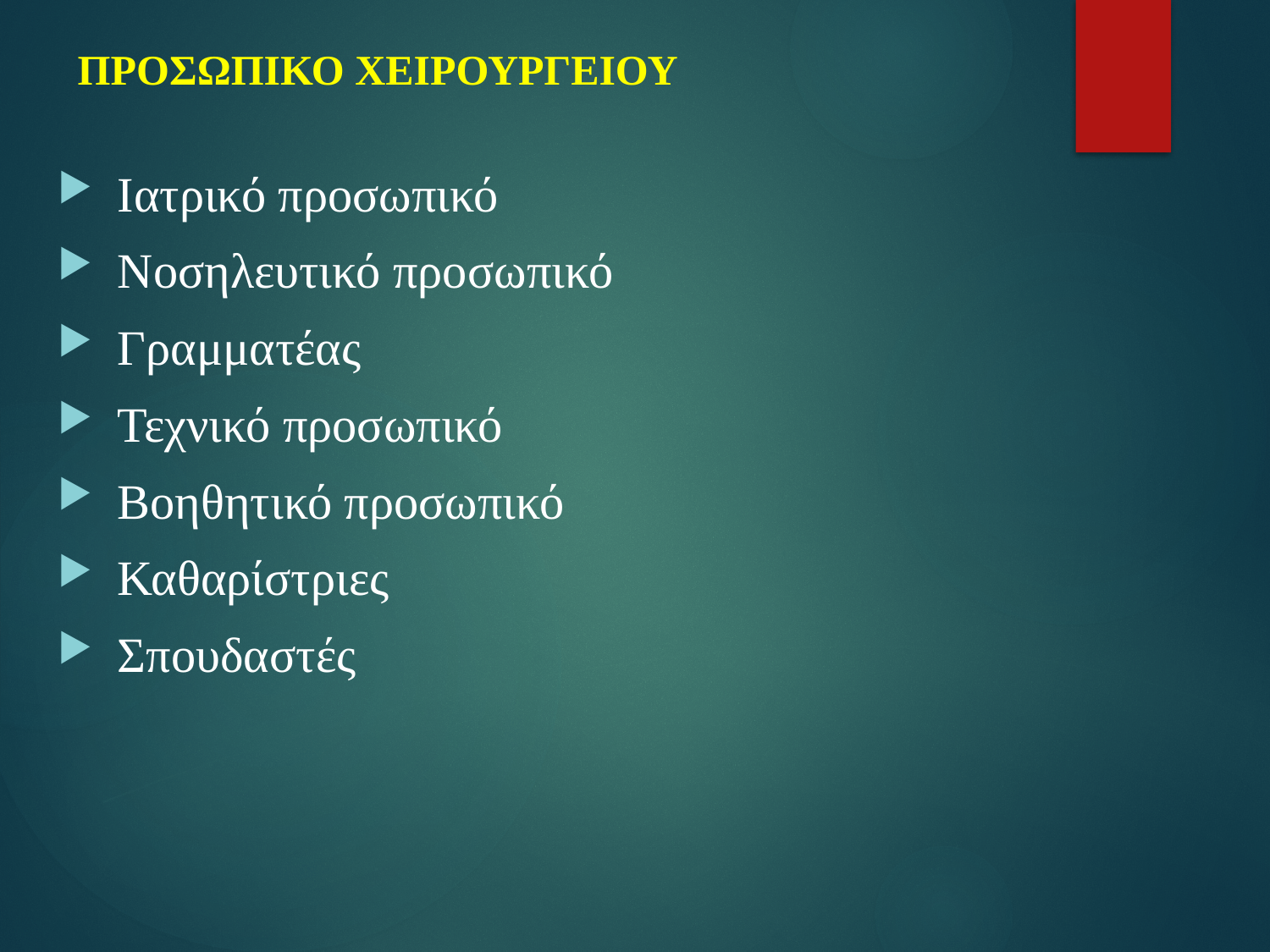

# ΠΡΟΣΩΠΙΚΟ ΧΕΙΡΟΥΡΓΕΙΟΥ
 Ιατρικό προσωπικό
 Νοσηλευτικό προσωπικό
 Γραμματέας
 Τεχνικό προσωπικό
 Βοηθητικό προσωπικό
 Καθαρίστριες
 Σπουδαστές